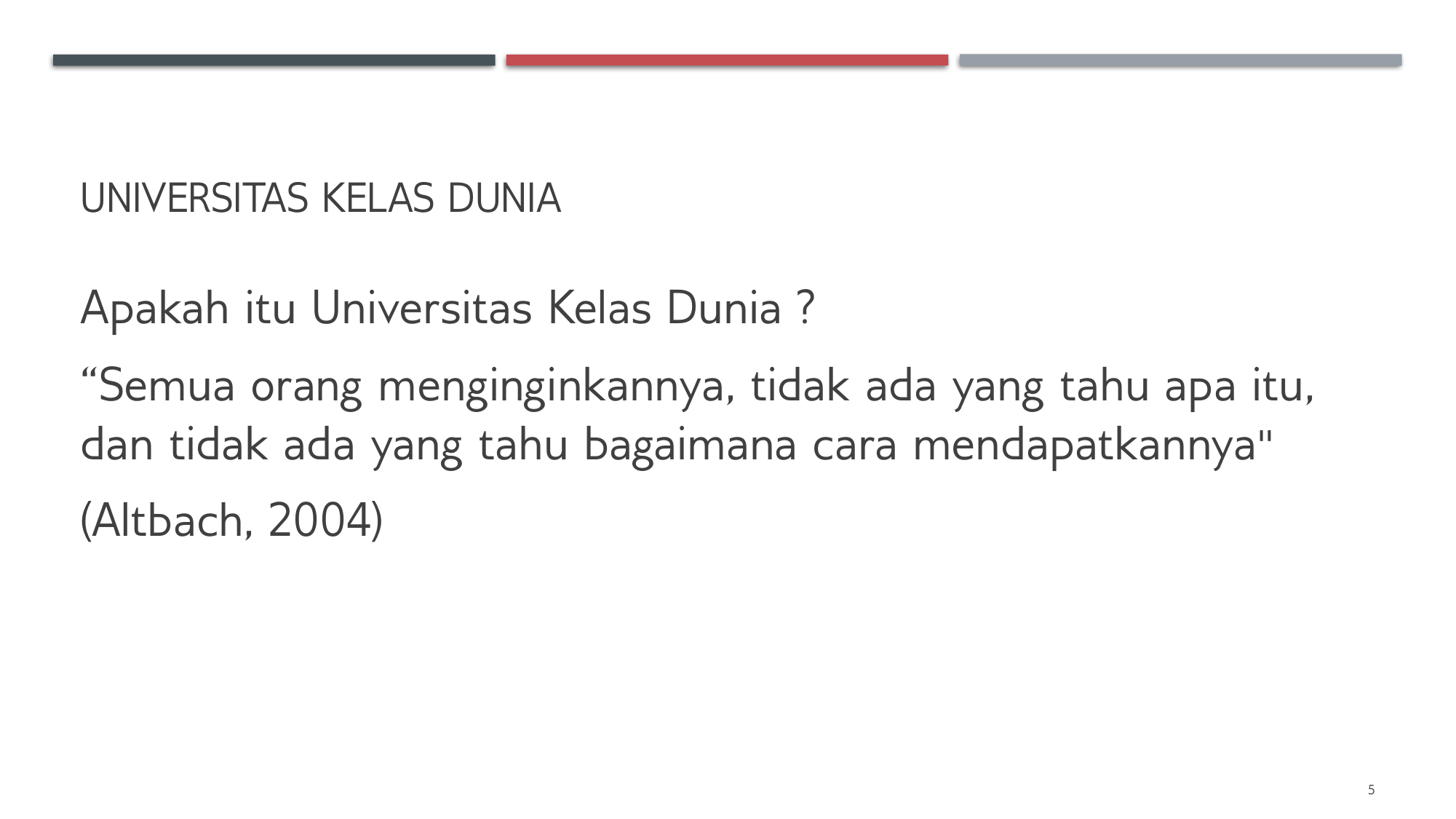

# UNIVERSITAS KELAS DUNIA
Apakah itu Universitas Kelas Dunia ?
“Semua orang menginginkannya, tidak ada yang tahu apa itu, dan tidak ada yang tahu bagaimana cara mendapatkannya"
(Altbach, 2004)

5